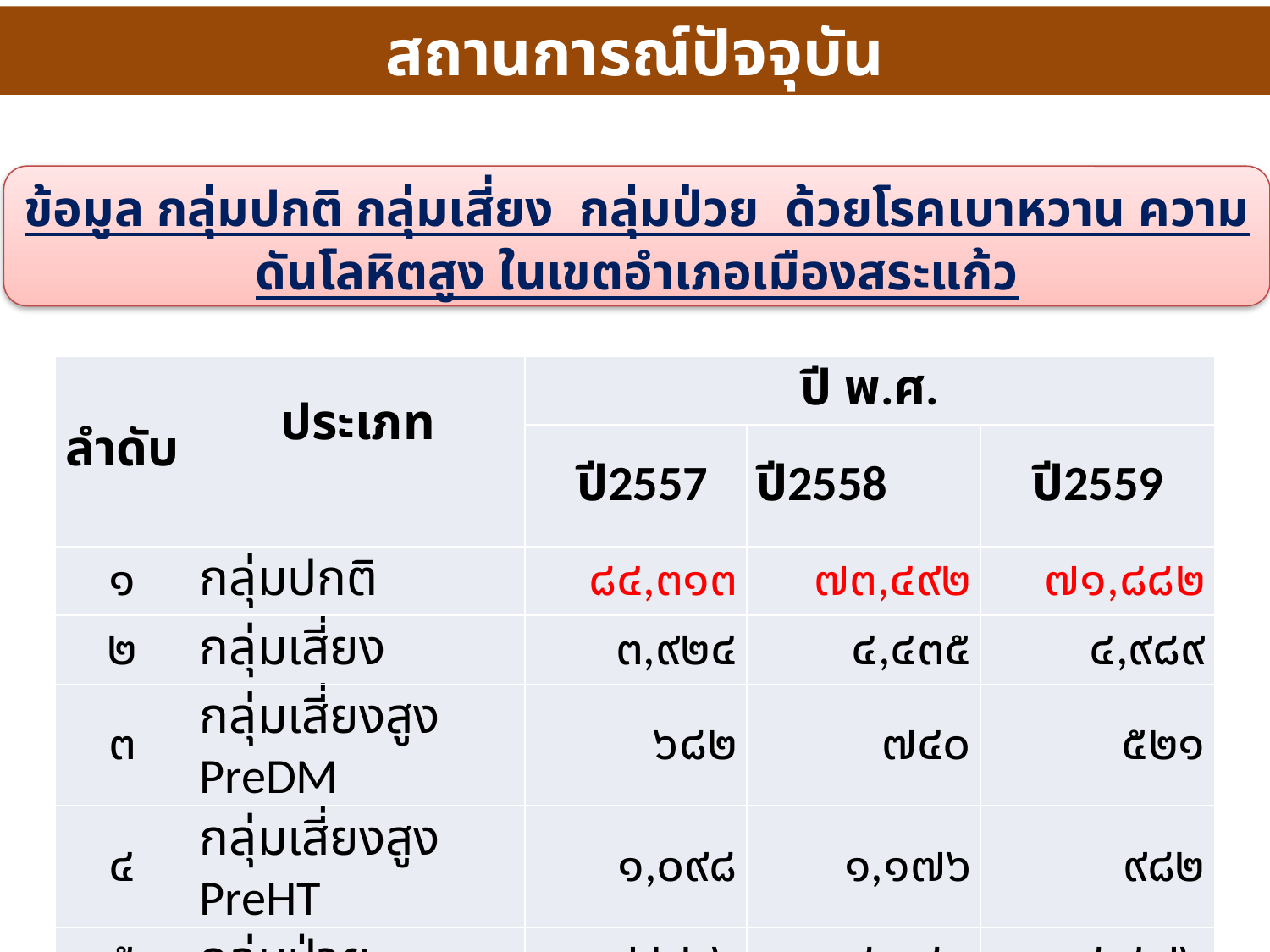

สถานการณ์ปัจจุบัน
ข้อมูล กลุ่มปกติ กลุ่มเสี่ยง  กลุ่มป่วย  ด้วยโรคเบาหวาน ความดันโลหิตสูง ในเขตอำเภอเมืองสระแก้ว
| ลำดับ | ประเภท | ปี พ.ศ. |  |  |
| --- | --- | --- | --- | --- |
|  |  | ปี2557 | ปี2558 | ปี2559 |
| ๑ | กลุ่มปกติ | ๘๔,๓๑๓ | ๗๓,๔๙๒ | ๗๑,๘๘๒ |
| ๒ | กลุ่มเสี่ยง | ๓,๙๒๔ | ๔,๔๓๕ | ๔,๙๘๙ |
| ๓ | กลุ่มเสี่ยงสูง PreDM | ๖๘๒ | ๗๔๐ | ๕๒๑ |
| ๔ | กลุ่มเสี่ยงสูง PreHT | ๑,๐๙๘ | ๑,๑๗๖ | ๙๘๒ |
| ๕ | กลุ่มป่วย | ๗,๒๒๖ | ๘,๐๘๓ | ๘,๔๗๖ |
|  | รวม | ๙๖,๓๑๐ | ๘๖,๓๐๓ | ๘๕,๓๙๗ |